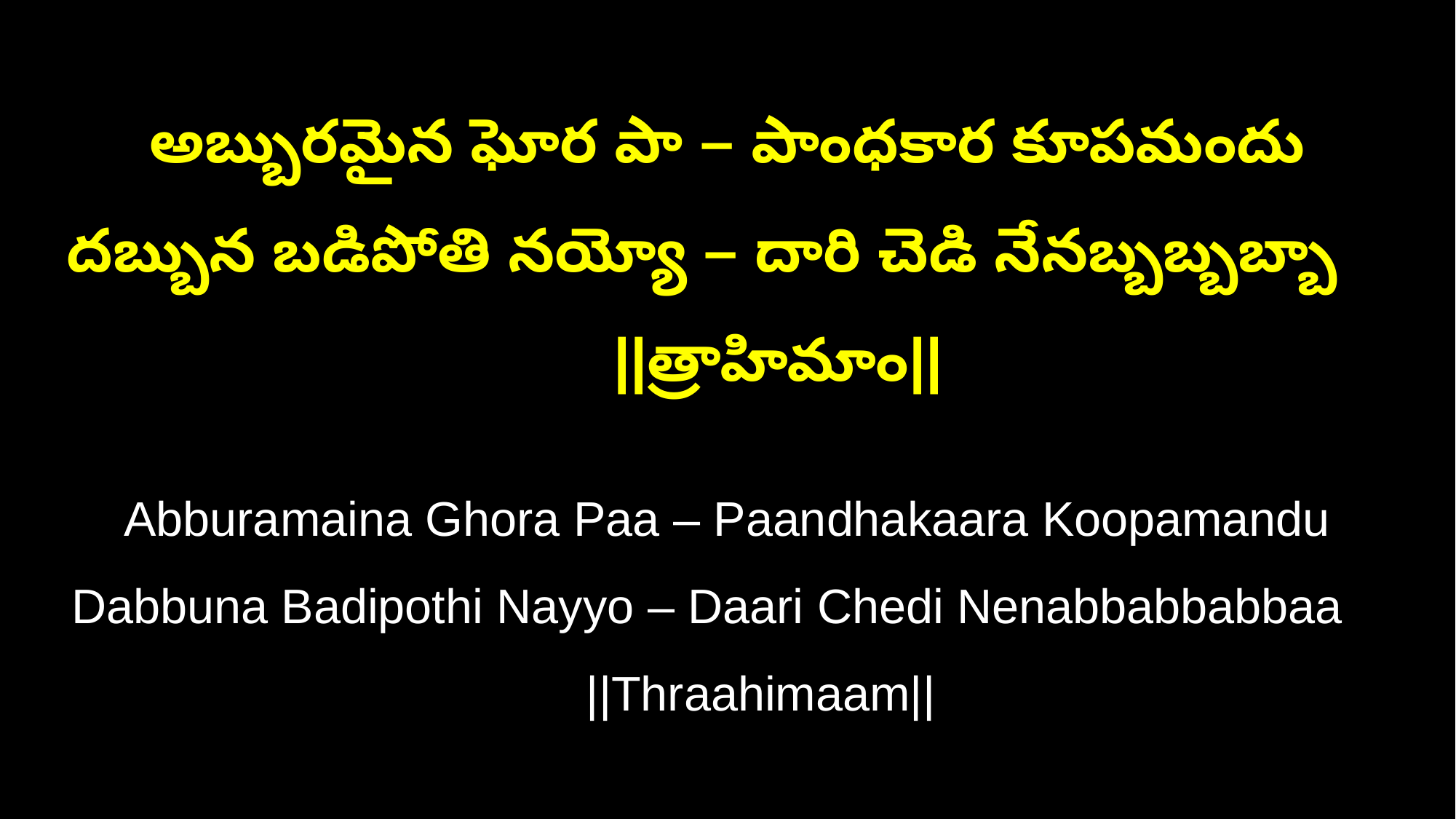

అబ్బురమైన ఘోర పా – పాంధకార కూపమందు
దబ్బున బడిపోతి నయ్యో – దారి చెడి నేనబ్బబ్బబ్బా          ||త్రాహిమాం||
Abburamaina Ghora Paa – Paandhakaara Koopamandu
Dabbuna Badipothi Nayyo – Daari Chedi Nenabbabbabbaa         ||Thraahimaam||